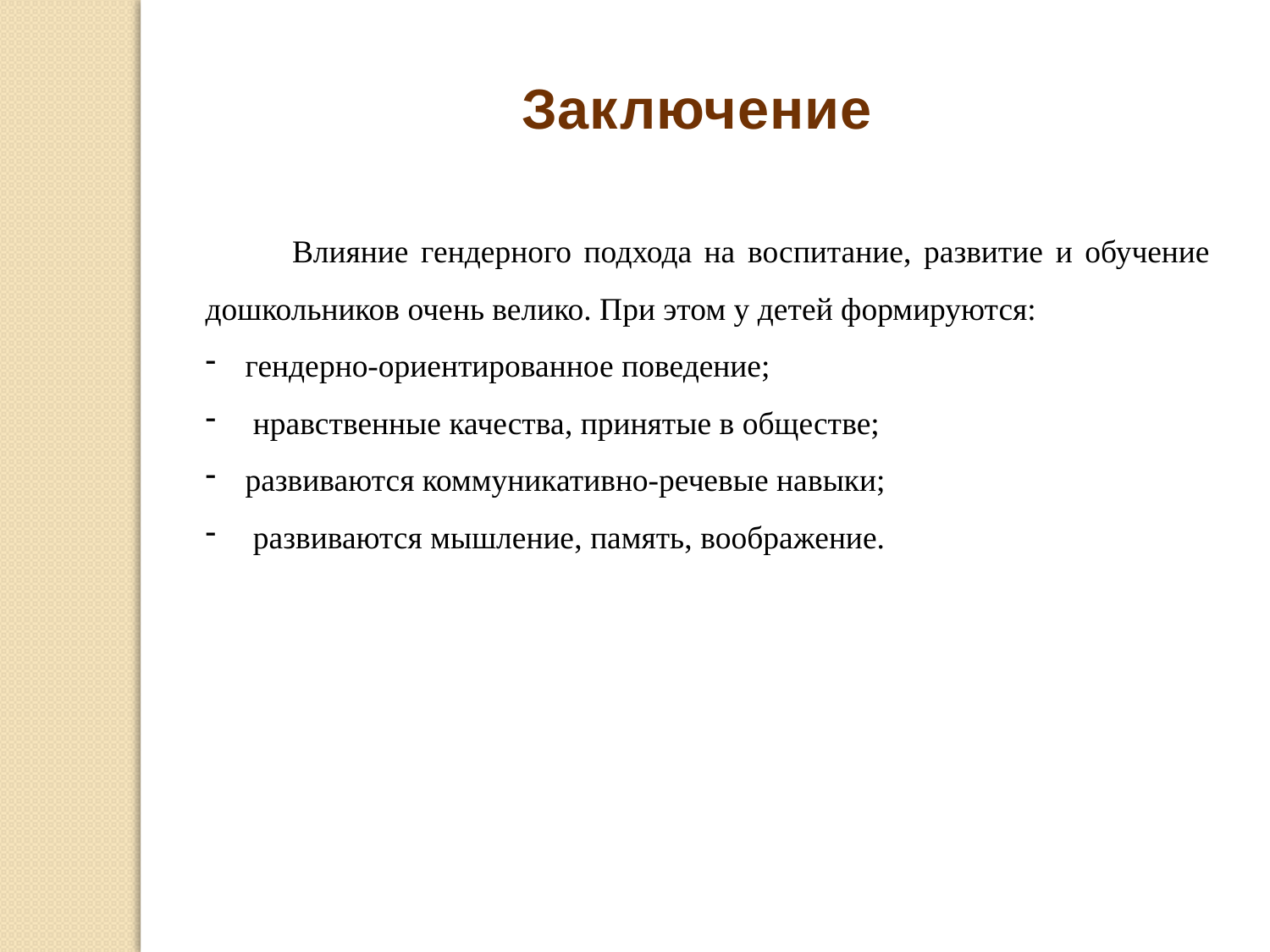

Заключение
       Влияние гендерного подхода на воспитание, развитие и обучение дошкольников очень велико. При этом у детей формируются:
гендерно-ориентированное поведение;
 нравственные качества, принятые в обществе;
развиваются коммуникативно-речевые навыки;
 развиваются мышление, память, воображение.